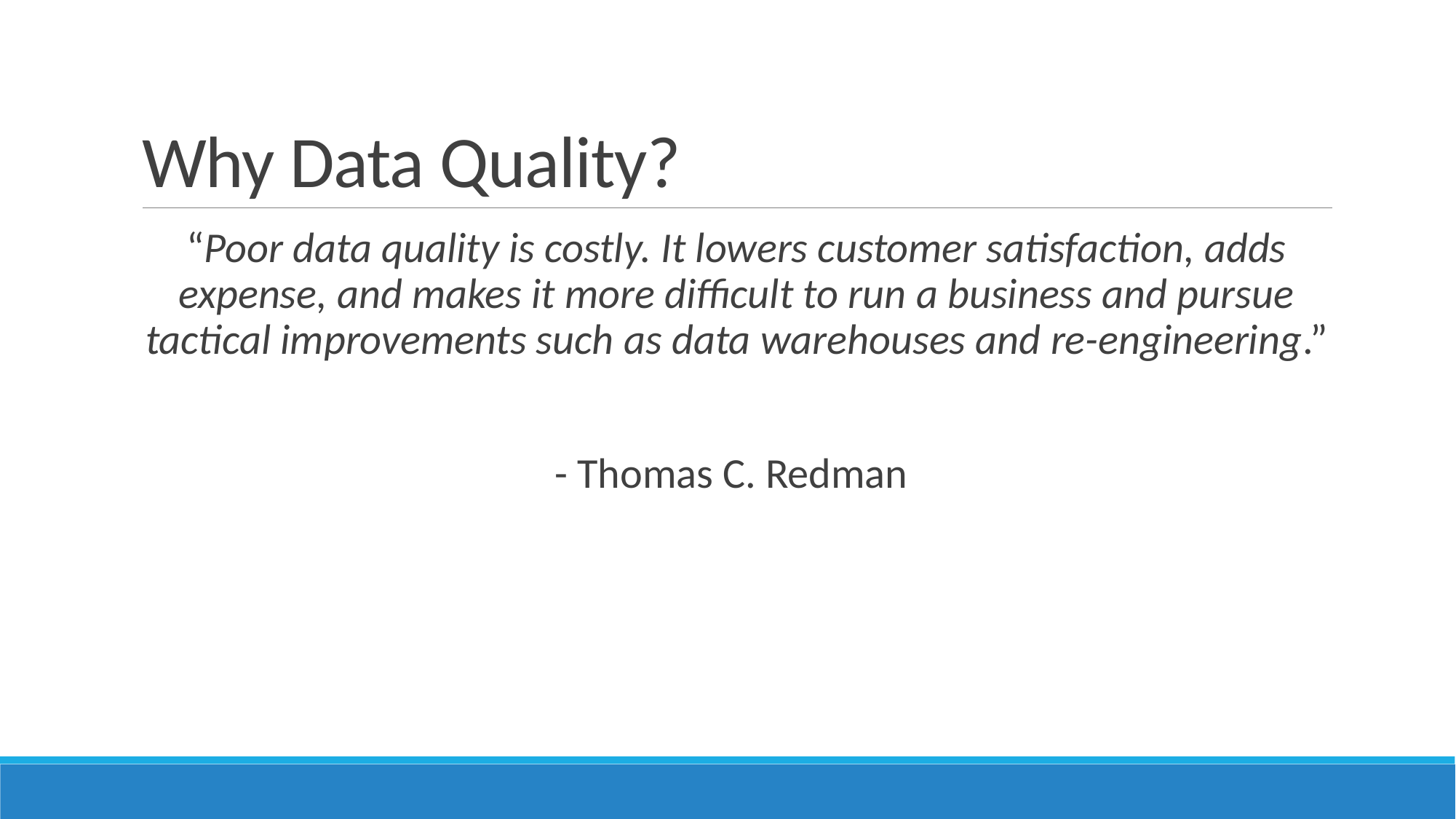

# Why Data Quality?
“Poor data quality is costly. It lowers customer satisfaction, adds expense, and makes it more difficult to run a business and pursue tactical improvements such as data warehouses and re-engineering.”

- Thomas C. Redman